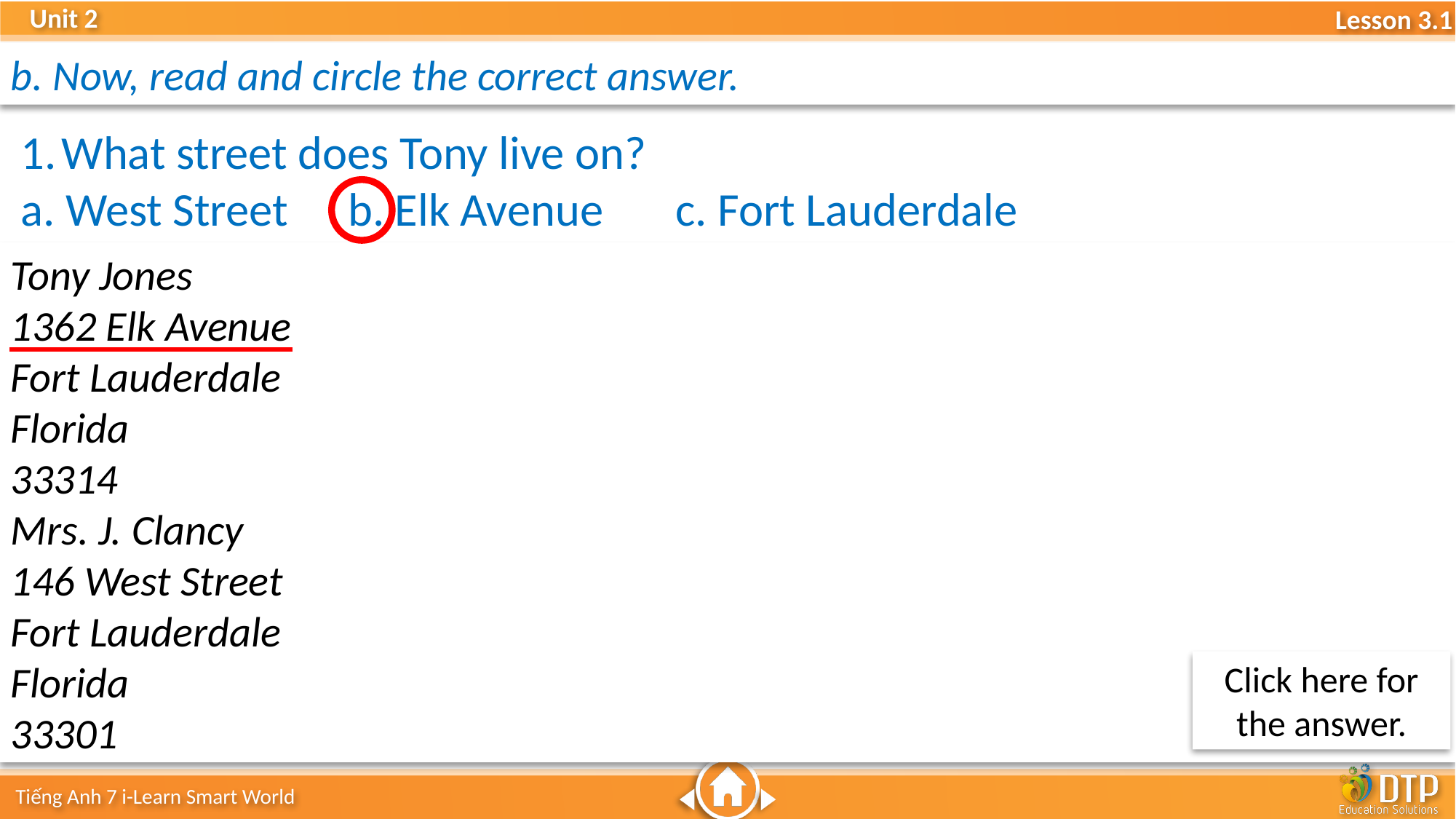

b. Now, read and circle the correct answer.
What street does Tony live on?
a. West Street 	b. Elk Avenue 	c. Fort Lauderdale

Tony Jones
1362 Elk Avenue
Fort Lauderdale
Florida
33314
Mrs. J. Clancy
146 West Street
Fort Lauderdale
Florida
33301
Click here for the answer.